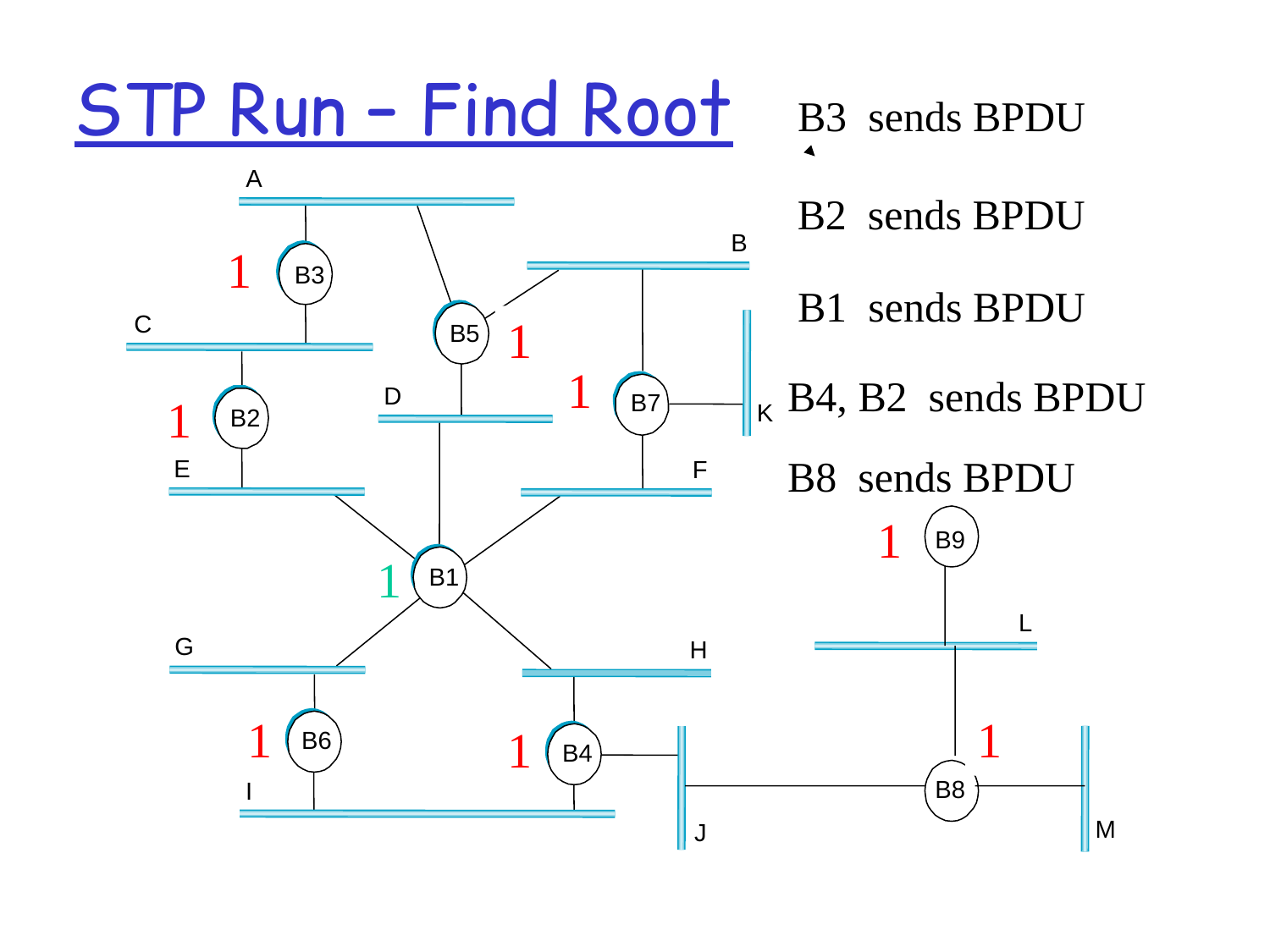

# STP Run – Find Root
B3  sends BPDU

A

B2  sends BPDU

B
3
2
1

B3

B1  sends BPDU

5
3
1
C

B5

1

7
B4, B2  sends BPDU

D

2
2
1
2

B7
K
B2

B8  sends BPDU

E
F

1
9

B9

1

B1

L
G
H

6
1
1
8

4
1

B6
B4

B8
I

M
J